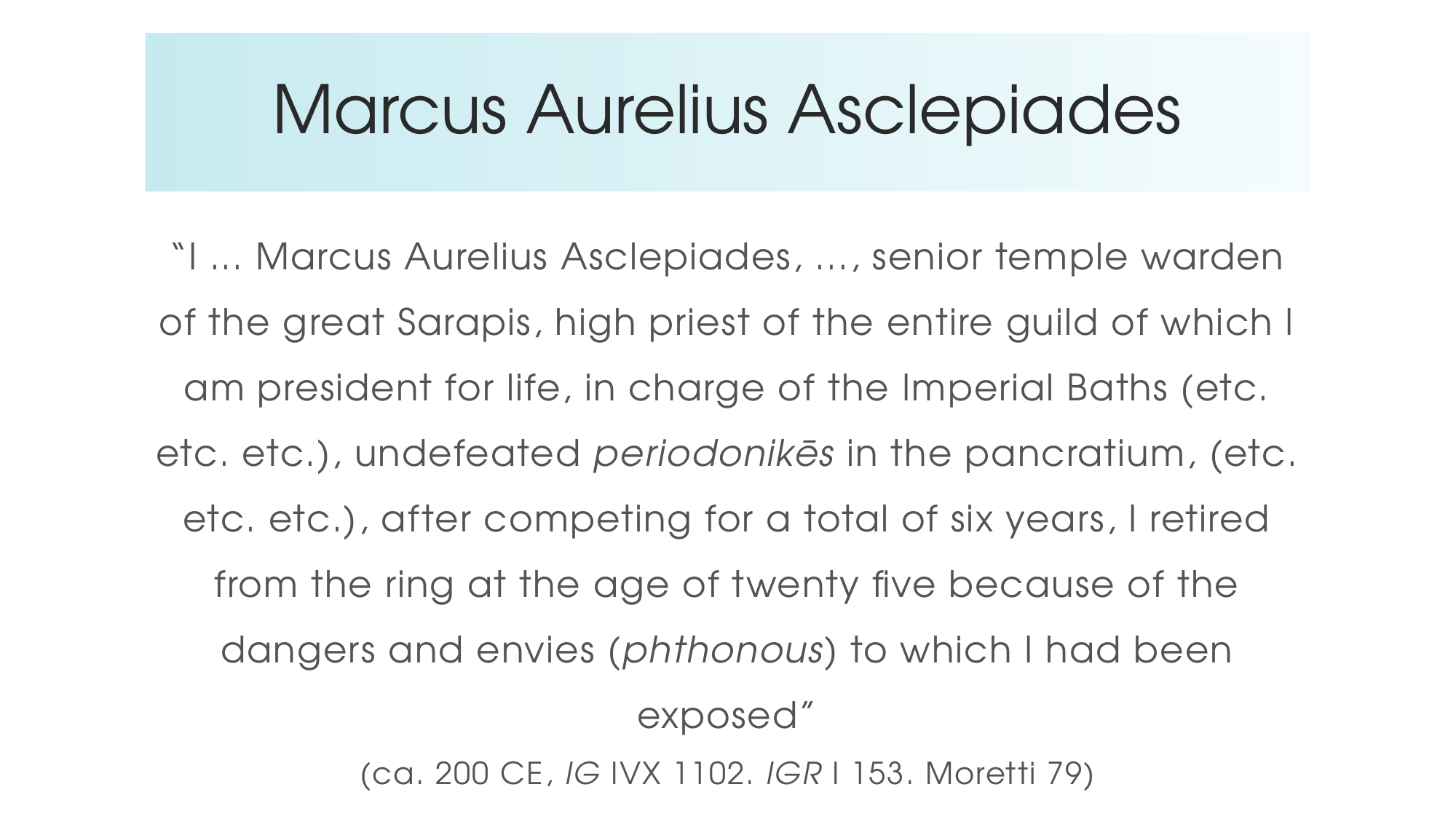

# Marcus Aurelius Asclepiades
“I ... Marcus Aurelius Asclepiades, ..., senior temple warden of the great Sarapis, high priest of the entire guild of which I am president for life, in charge of the Imperial Baths (etc. etc. etc.), undefeated periodonikēs in the pancratium, (etc. etc. etc.), after competing for a total of six years, I retired from the ring at the age of twenty five because of the dangers and envies (phthonous) to which I had been exposed”
(ca. 200 CE, IG IVX 1102. IGR I 153. Moretti 79)